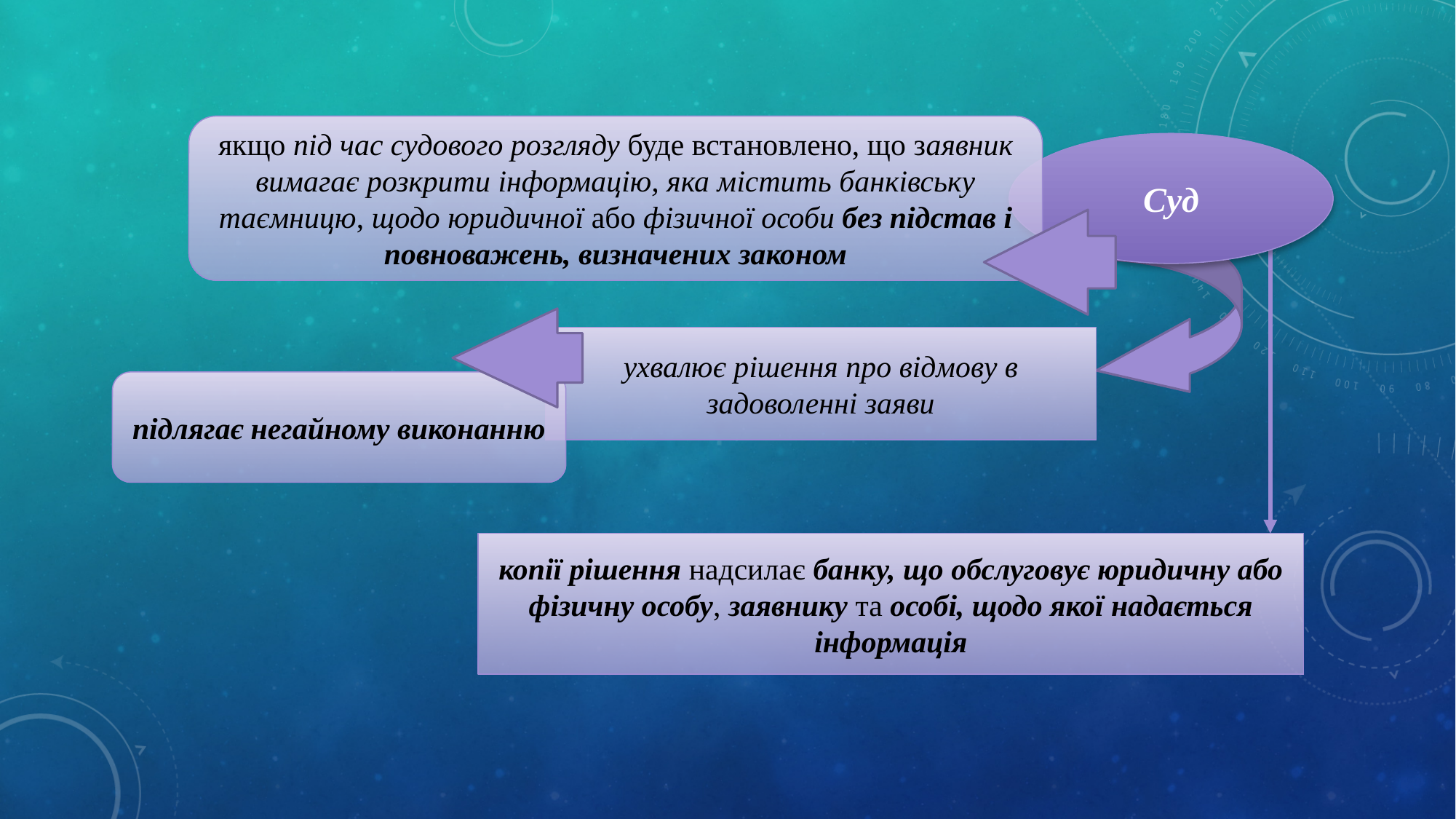

якщо під час судового розгляду буде встановлено, що заявник вимагає розкрити інформацію, яка містить банківську таємницю, щодо юридичної або фізичної особи без підстав і повноважень, визначених законом
Суд

ухвалює рішення про відмову в задоволенні заяви
підлягає негайному виконанню
копії рішення надсилає банку, що обслуговує юридичну або фізичну особу, заявнику та особі, щодо якої надається інформація